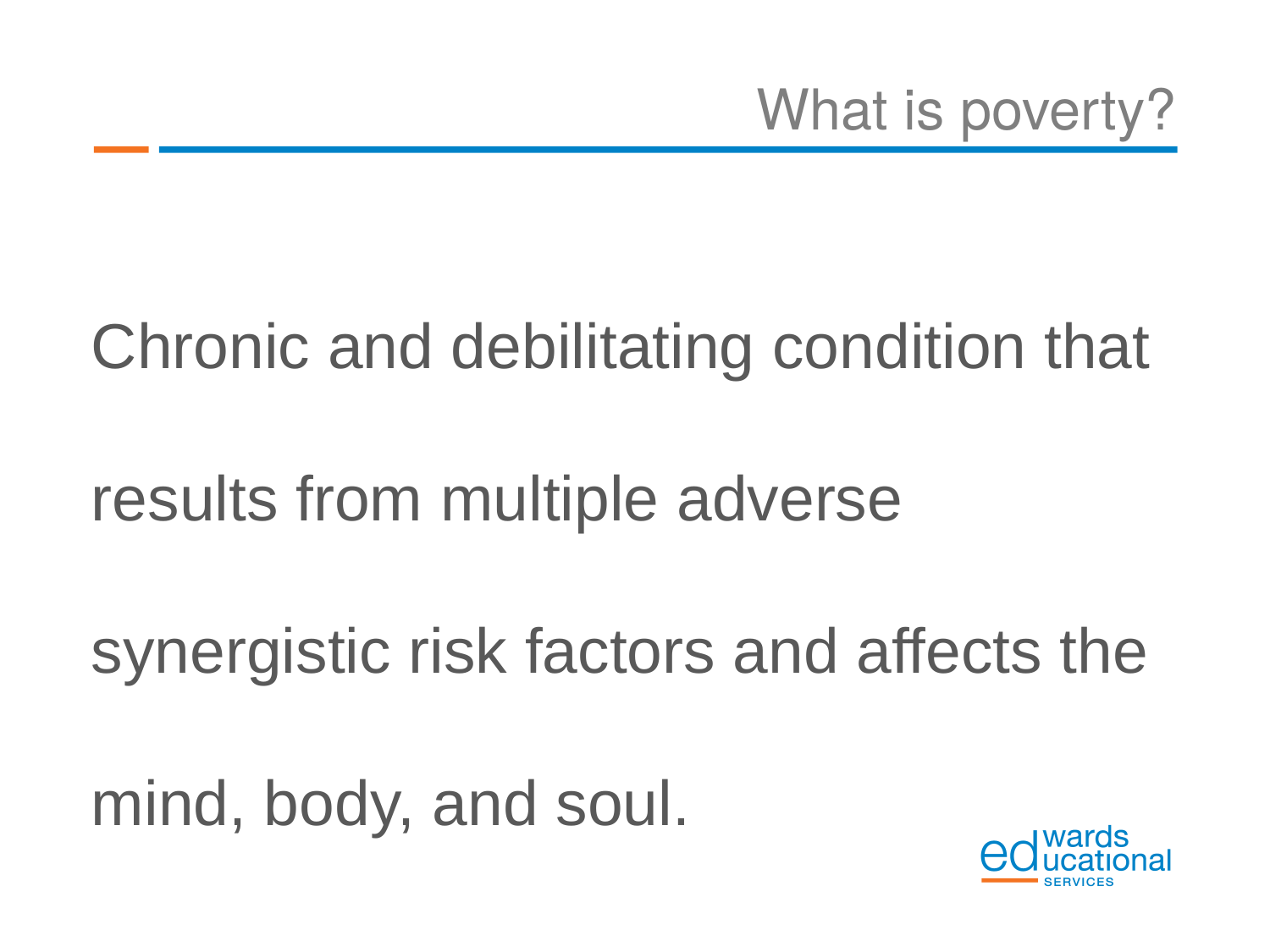

# What is poverty?
Chronic and debilitating condition that results from multiple adverse synergistic risk factors and affects the mind, body, and soul.